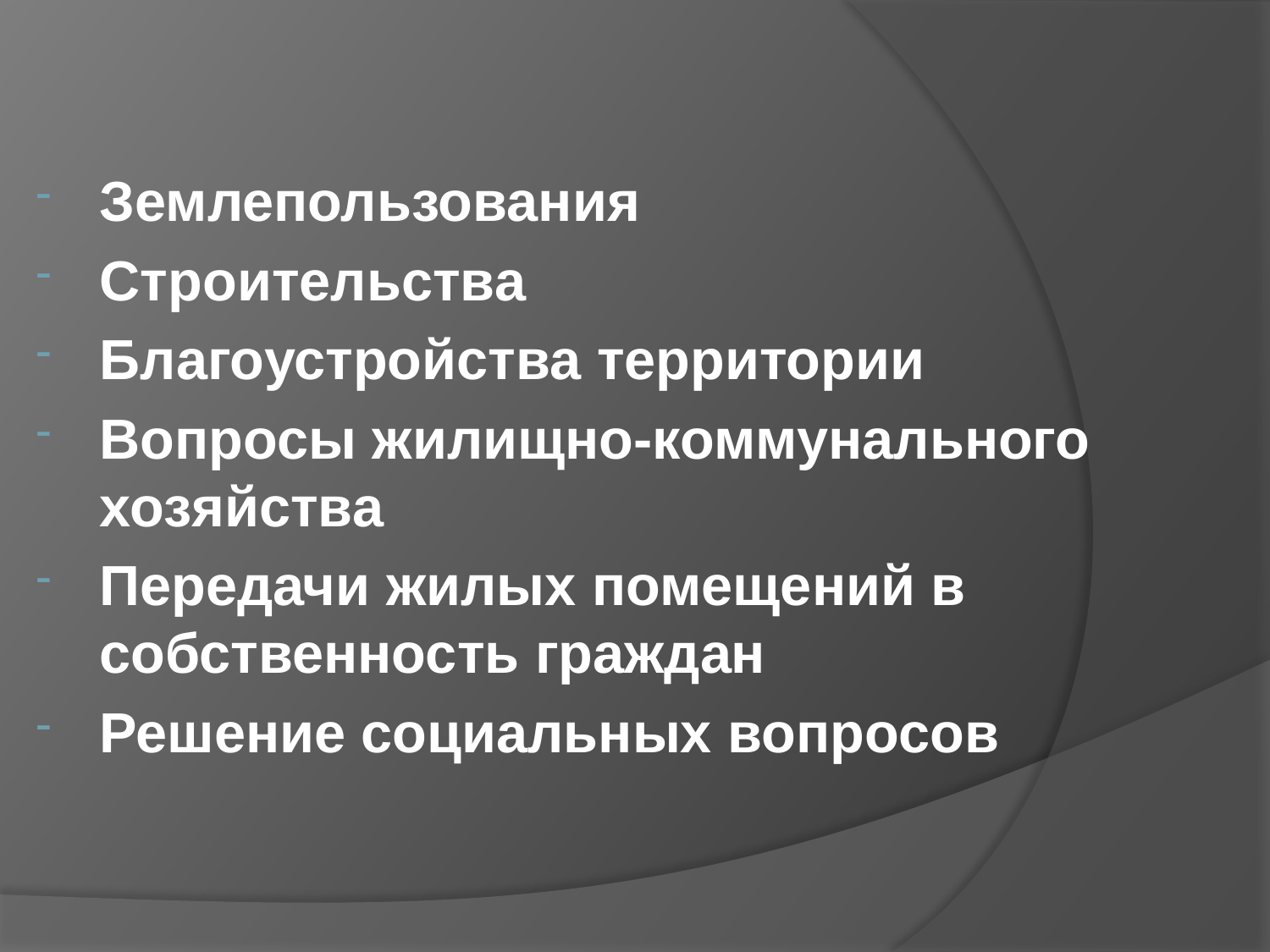

Землепользования
Строительства
Благоустройства территории
Вопросы жилищно-коммунального хозяйства
Передачи жилых помещений в собственность граждан
Решение социальных вопросов